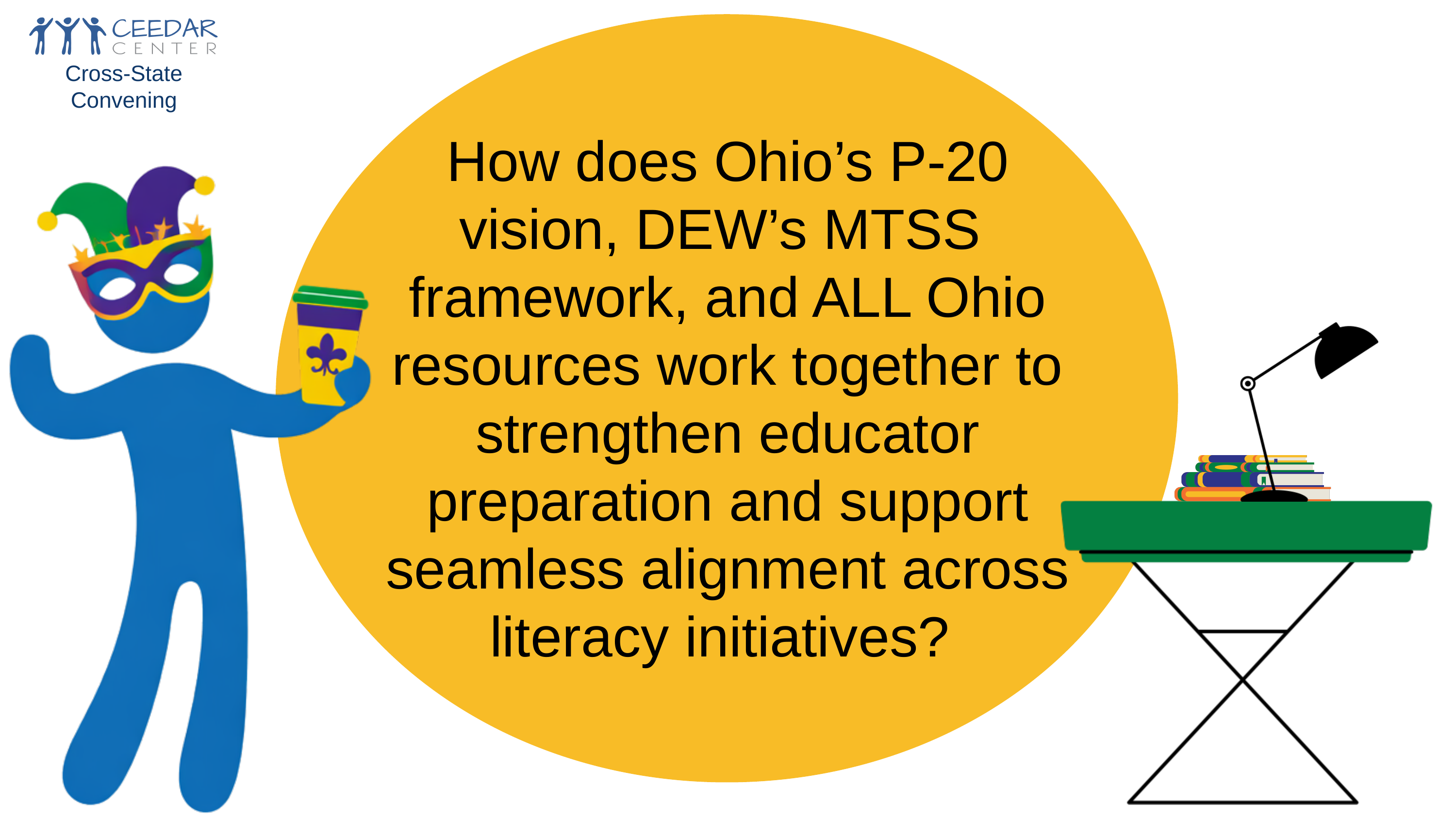

Cross-State Convening
How does Ohio’s P-20 vision, DEW’s MTSS  framework, and ALL Ohio resources work together to strengthen educator preparation and support seamless alignment across literacy initiatives?